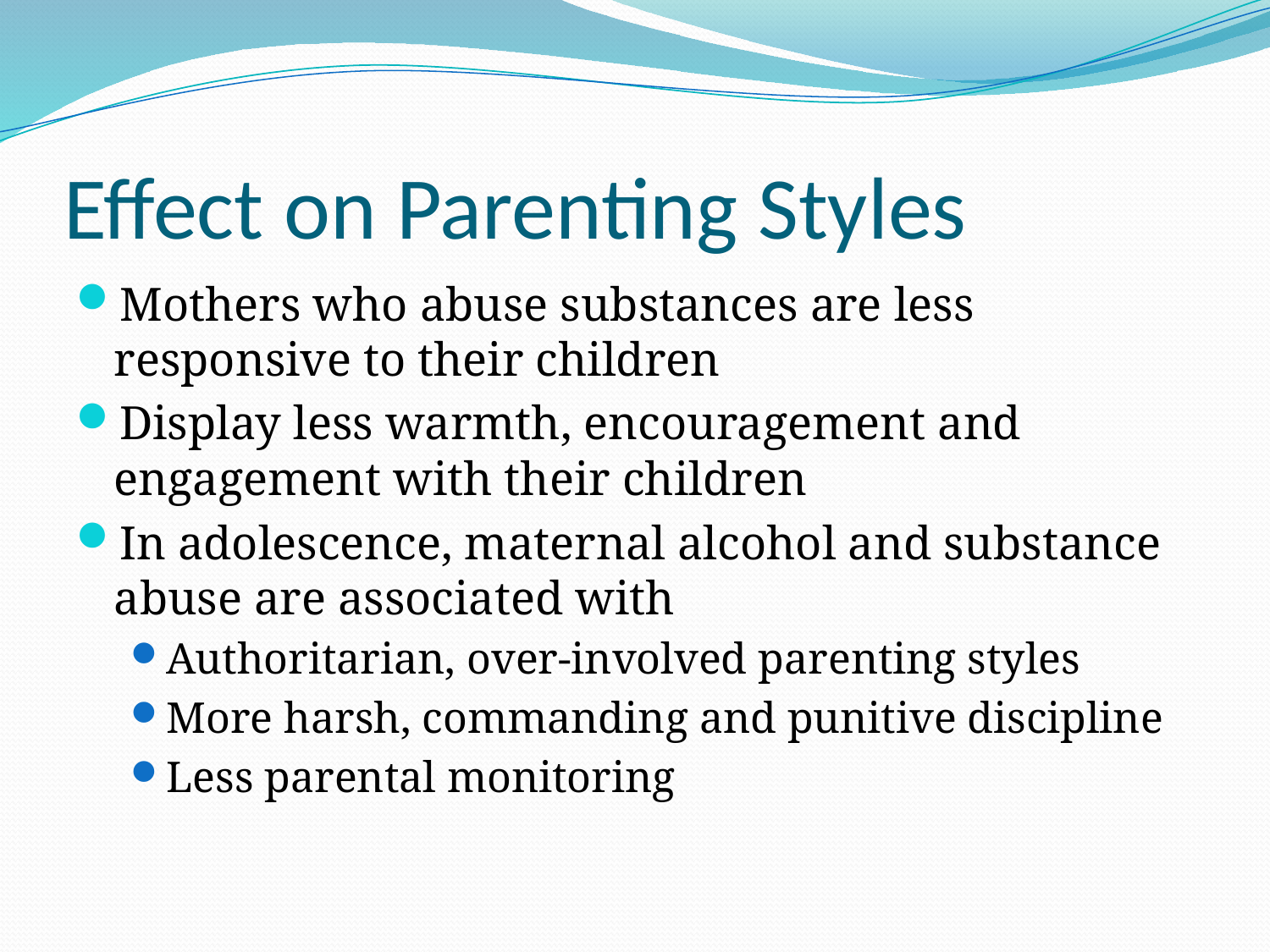

# Effect on Parenting Styles
Mothers who abuse substances are less responsive to their children
Display less warmth, encouragement and engagement with their children
In adolescence, maternal alcohol and substance abuse are associated with
Authoritarian, over-involved parenting styles
More harsh, commanding and punitive discipline
Less parental monitoring